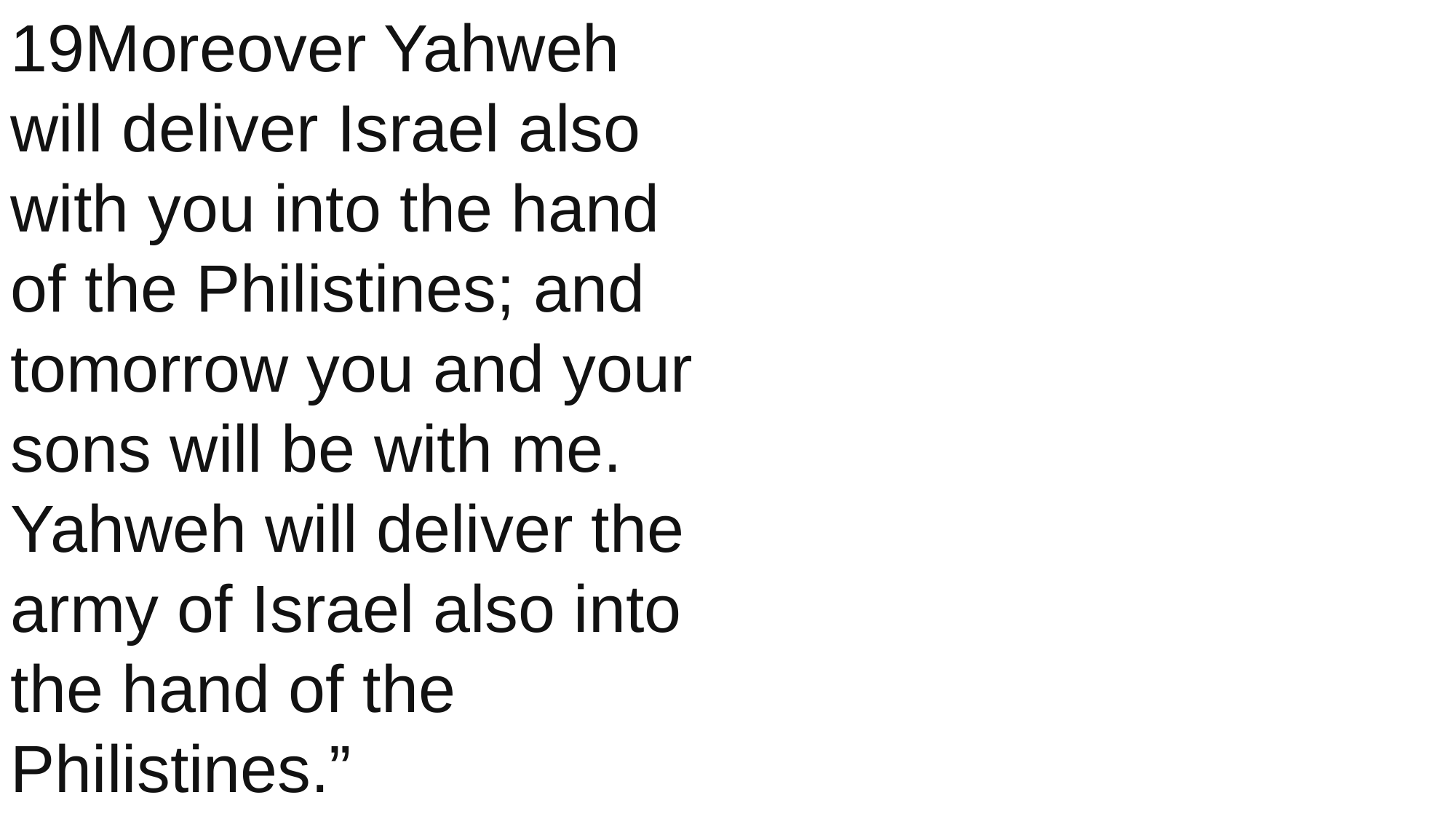

19Moreover Yahweh will deliver Israel also with you into the hand of the Philistines; and tomorrow you and your sons will be with me. Yahweh will deliver the army of Israel also into the hand of the Philistines.”